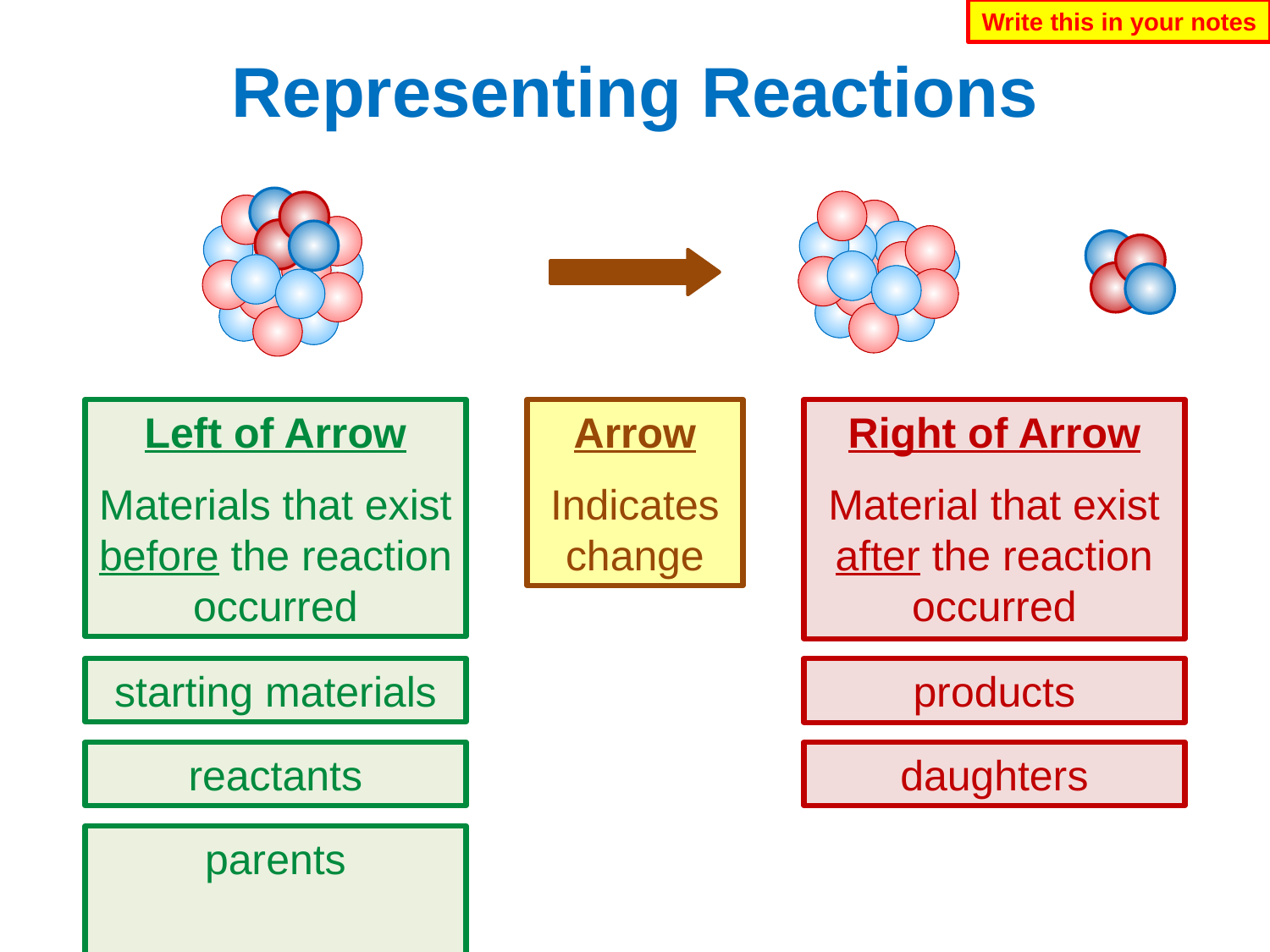

Write this in your notes
# Representing Reactions

Left of Arrow
Materials that exist before the reaction occurred
Arrow
Indicates change
Right of Arrow
Material that exist after the reaction occurred
starting materials
products
reactants
daughters
parents